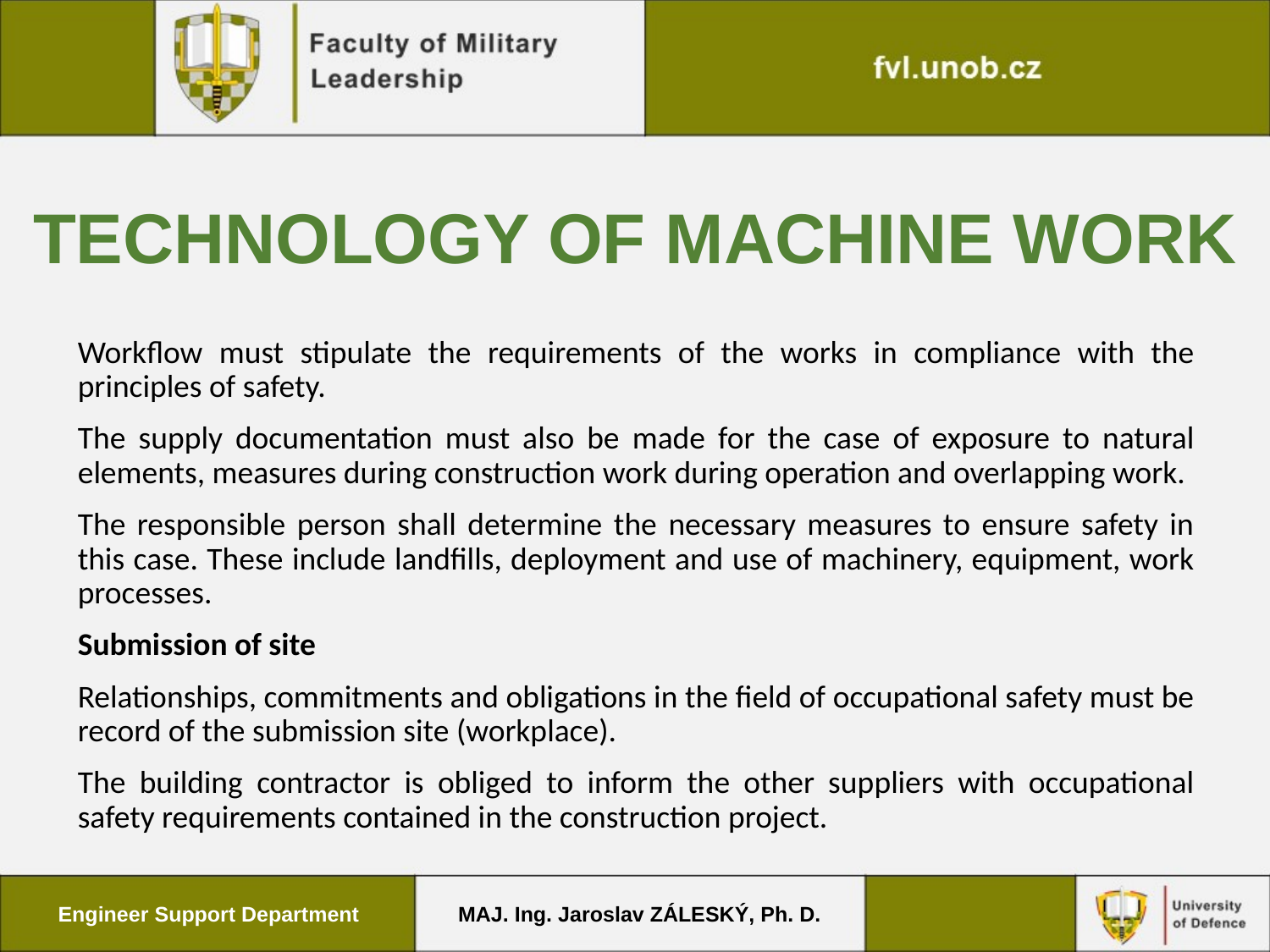

# Technology of machine work
Workflow must stipulate the requirements of the works in compliance with the principles of safety.
The supply documentation must also be made for the case of exposure to natural elements, measures during construction work during operation and overlapping work.
The responsible person shall determine the necessary measures to ensure safety in this case. These include landfills, deployment and use of machinery, equipment, work processes.
Submission of site
Relationships, commitments and obligations in the field of occupational safety must be record of the submission site (workplace).
The building contractor is obliged to inform the other suppliers with occupational safety requirements contained in the construction project.
Engineer Support Department
MAJ. Ing. Jaroslav ZÁLESKÝ, Ph. D.